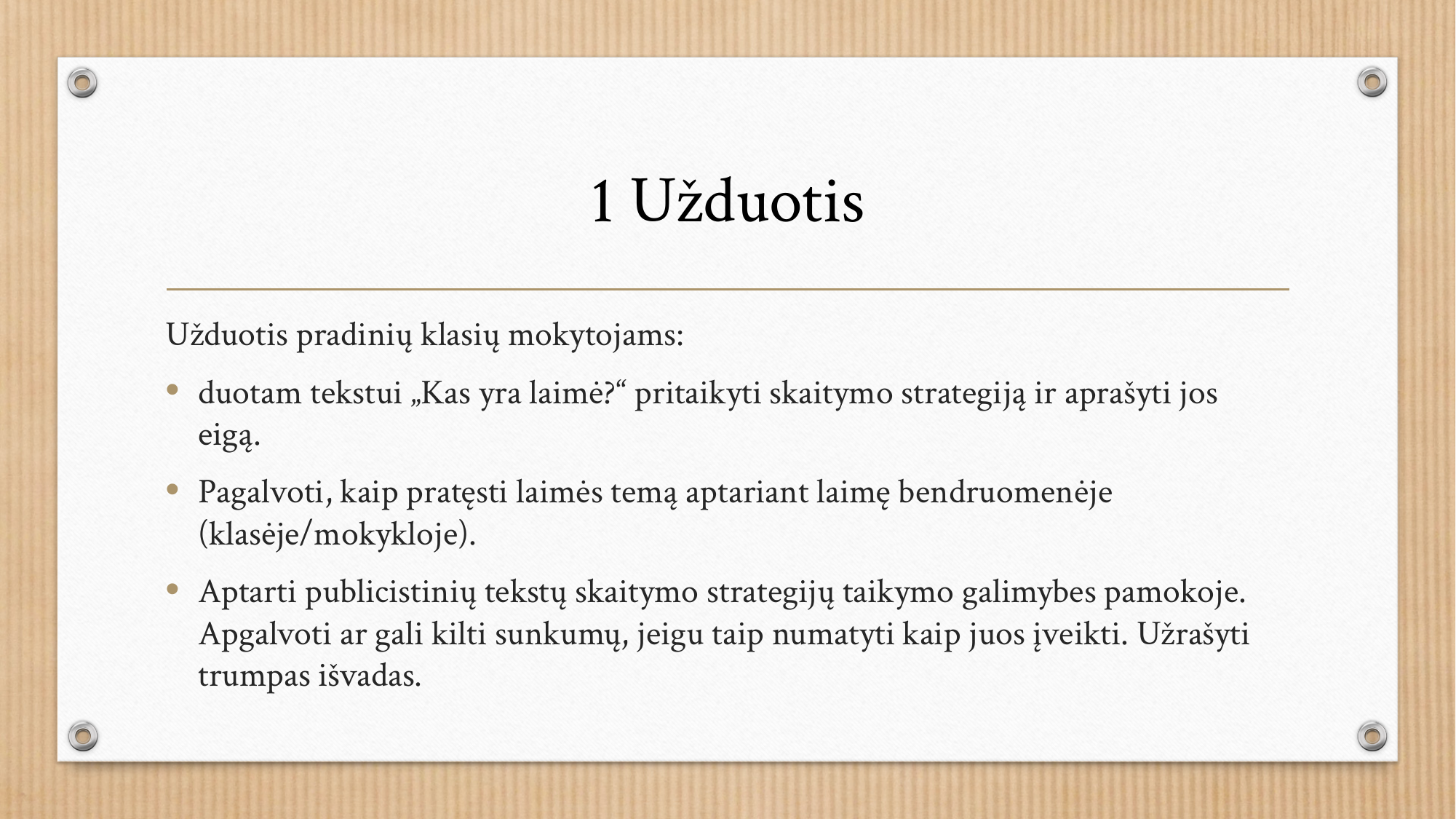

# 1 Užduotis
Užduotis pradinių klasių mokytojams:
duotam tekstui „Kas yra laimė?“ pritaikyti skaitymo strategiją ir aprašyti jos eigą.
Pagalvoti, kaip pratęsti laimės temą aptariant laimę bendruomenėje (klasėje/mokykloje).
Aptarti publicistinių tekstų skaitymo strategijų taikymo galimybes pamokoje. Apgalvoti ar gali kilti sunkumų, jeigu taip numatyti kaip juos įveikti. Užrašyti trumpas išvadas.